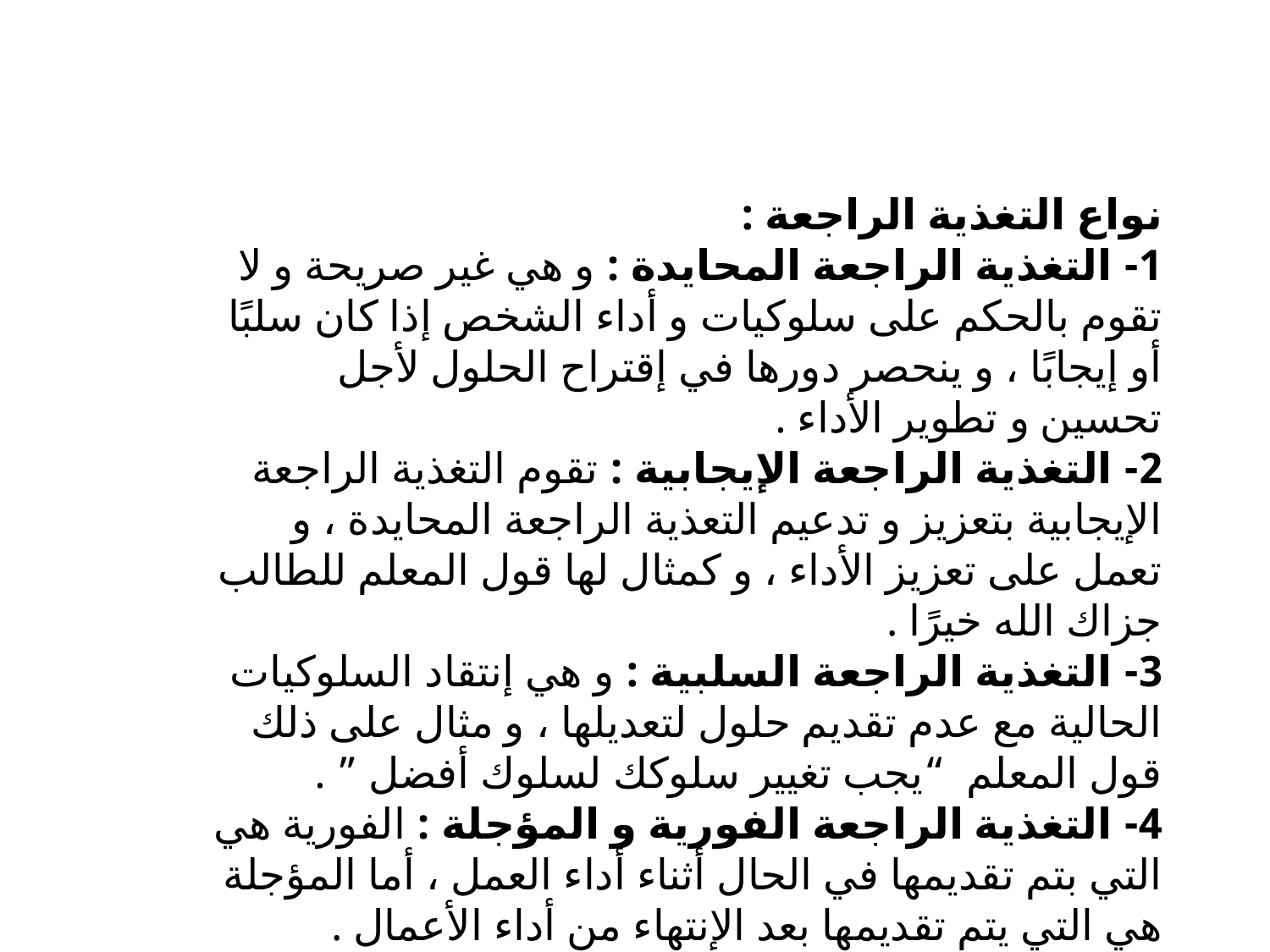

نواع التغذية الراجعة :
1- التغذية الراجعة المحايدة : و هي غير صريحة و لا تقوم بالحكم على سلوكيات و أداء الشخص إذا كان سلبًا أو إيجابًا ، و ينحصر دورها في إقتراح الحلول لأجل تحسين و تطوير الأداء .
2- التغذية الراجعة الإيجابية : تقوم التغذية الراجعة الإيجابية بتعزيز و تدعيم التعذية الراجعة المحايدة ، و تعمل على تعزيز الأداء ، و كمثال لها قول المعلم للطالب جزاك الله خيرًا .
3- التغذية الراجعة السلبية : و هي إنتقاد السلوكيات الحالية مع عدم تقديم حلول لتعديلها ، و مثال على ذلك قول المعلم  “يجب تغيير سلوكك لسلوك أفضل ” .
4- التغذية الراجعة الفورية و المؤجلة : الفورية هي التي بتم تقديمها في الحال أثناء أداء العمل ، أما المؤجلة هي التي يتم تقديمها بعد الإنتهاء من أداء الأعمال .